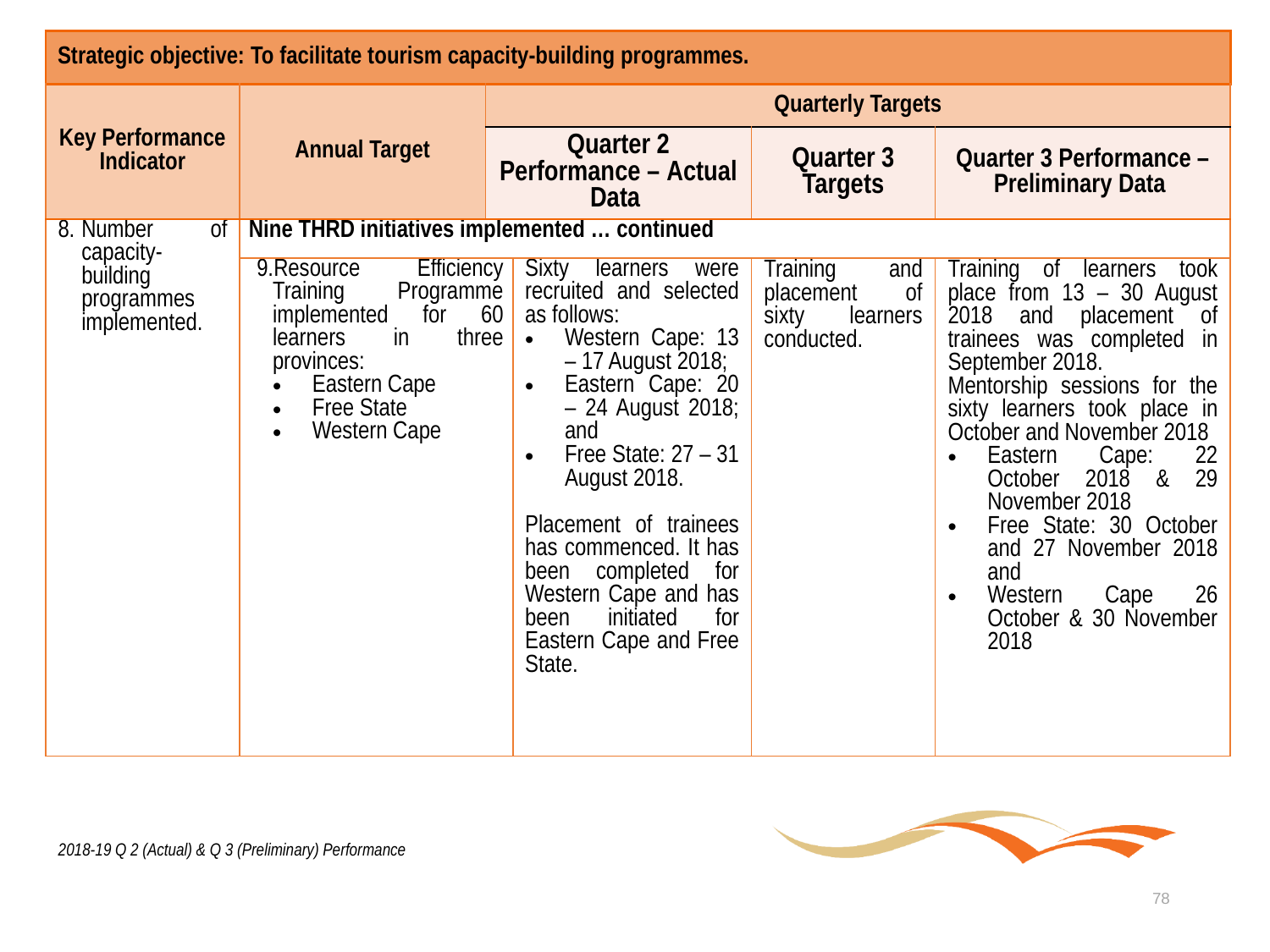

| Strategic objective: To facilitate tourism capacity-building programmes. |  |  |  |  |  |
| --- | --- | --- | --- | --- | --- |
| Key Performance Indicator | Annual Target | Quarterly Targets |  |  |  |
|  |  | Quarter 2 Performance – Actual Data |  | Quarter 3 Targets | Quarter 3 Performance – Preliminary Data |
| Number of capacity-building programmes implemented. | Nine THRD initiatives implemented … continued |  |  |  |  |
|  | Resource Efficiency Training Programme implemented for 60 learners in three provinces: Eastern Cape Free State Western Cape |  | Sixty learners were recruited and selected as follows: Western Cape: 13 – 17 August 2018; Eastern Cape: 20 – 24 August 2018; and Free State: 27 – 31 August 2018. Placement of trainees has commenced. It has been completed for Western Cape and has been initiated for Eastern Cape and Free State. | Training and placement of sixty learners conducted. | Training of learners took place from 13 – 30 August 2018 and placement of trainees was completed in September 2018. Mentorship sessions for the sixty learners took place in October and November 2018 Eastern Cape: 22 October 2018 & 29 November 2018 Free State: 30 October and 27 November 2018 and Western Cape 26 October & 30 November 2018 |

2018-19 Q 2 (Actual) & Q 3 (Preliminary) Performance
78